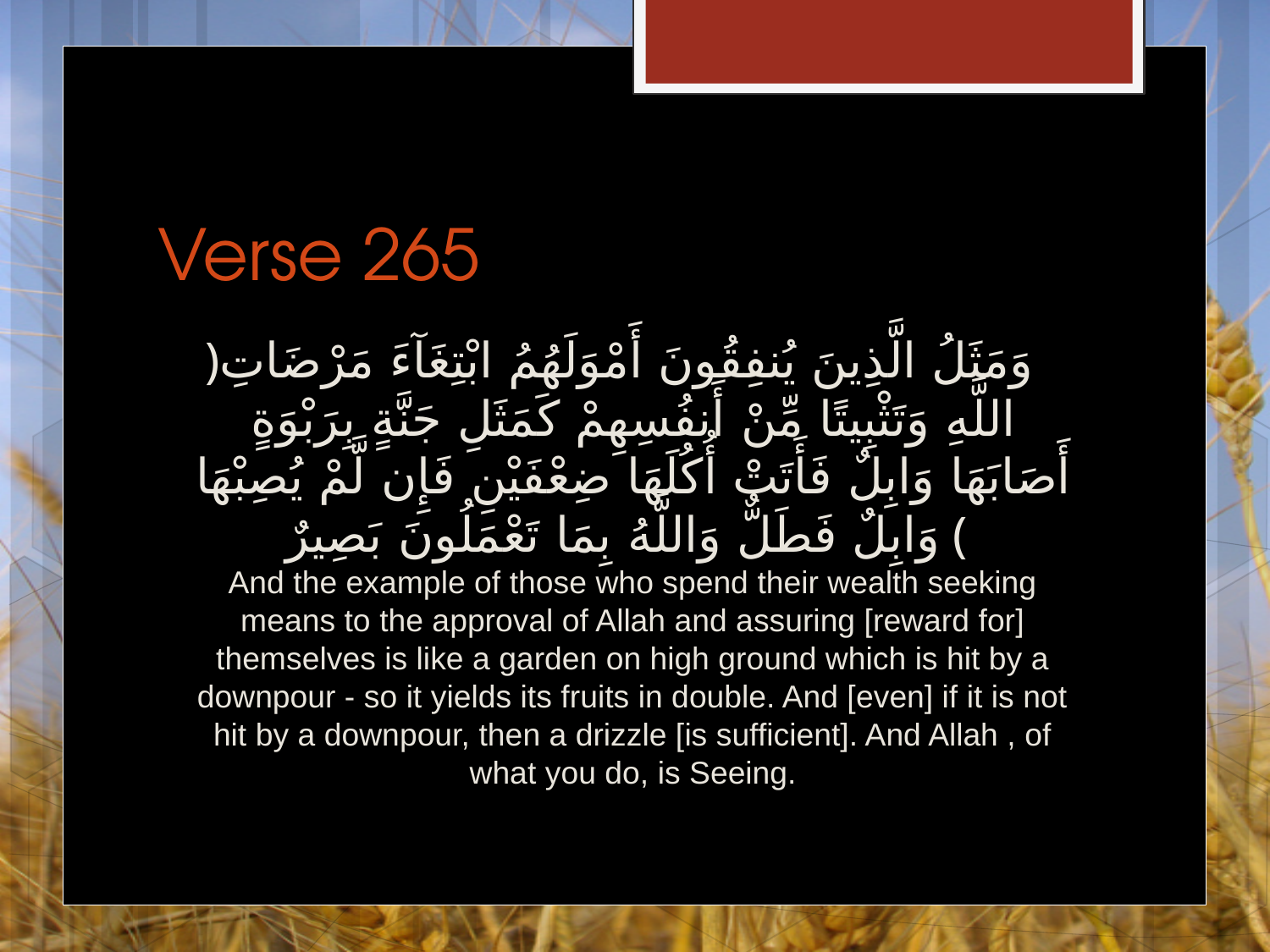

# Verse 265
﴿وَمَثَلُ الَّذِينَ يُنفِقُونَ أَمْوَلَهُمُ ابْتِغَآءَ مَرْضَاتِ اللَّهِ وَتَثْبِيتًا مِّنْ أَنفُسِهِمْ كَمَثَلِ جَنَّةٍ بِرَبْوَةٍ أَصَابَهَا وَابِلٌ فَأَتَتْ أُكُلَهَا ضِعْفَيْنِ فَإِن لَّمْ يُصِبْهَا وَابِلٌ فَطَلٌّ وَاللَّهُ بِمَا تَعْمَلُونَ بَصِيرٌ ﴾
And the example of those who spend their wealth seeking means to the approval of Allah and assuring [reward for] themselves is like a garden on high ground which is hit by a downpour - so it yields its fruits in double. And [even] if it is not hit by a downpour, then a drizzle [is sufficient]. And Allah , of what you do, is Seeing.